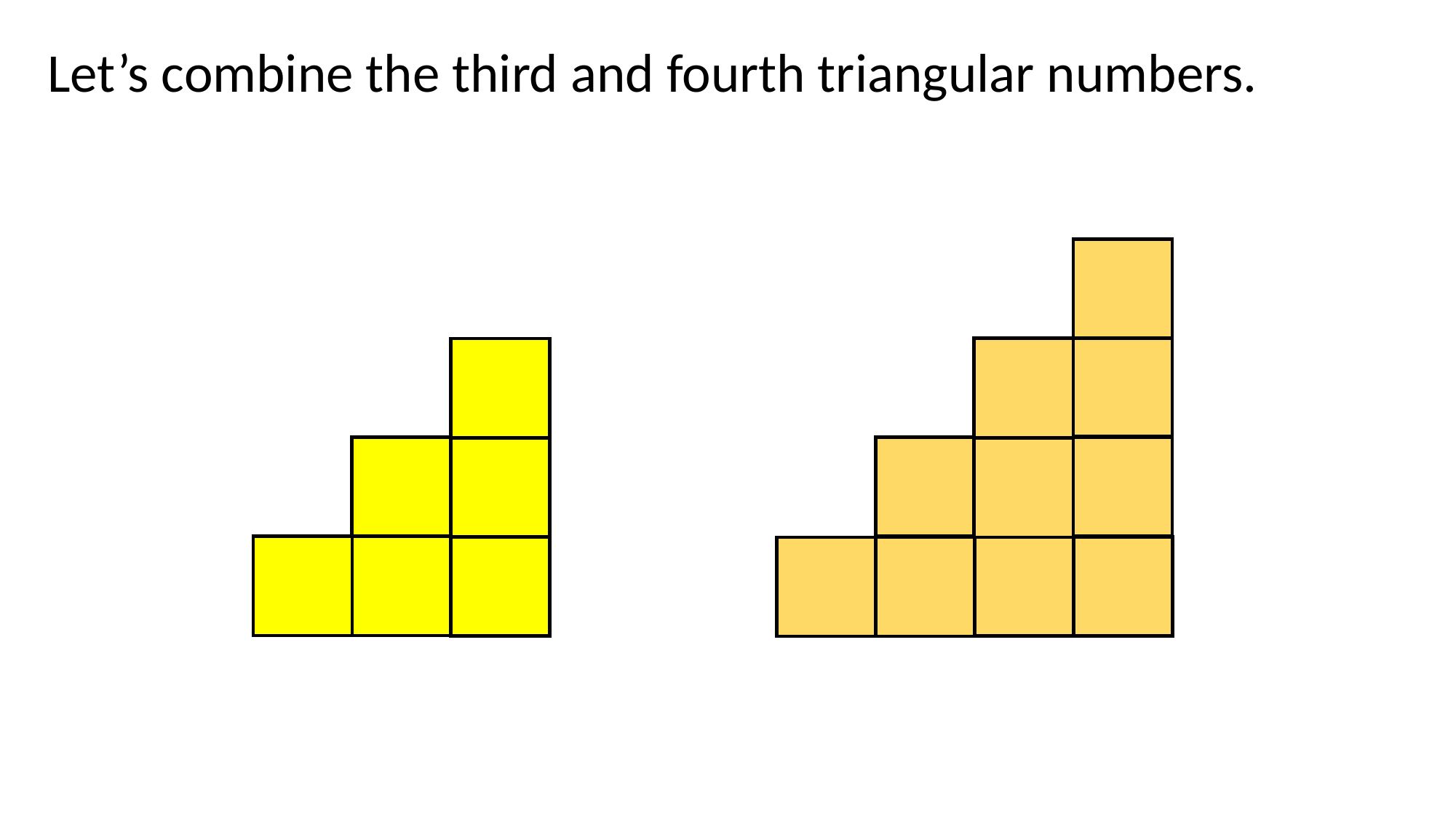

Let’s combine the third and fourth triangular numbers.